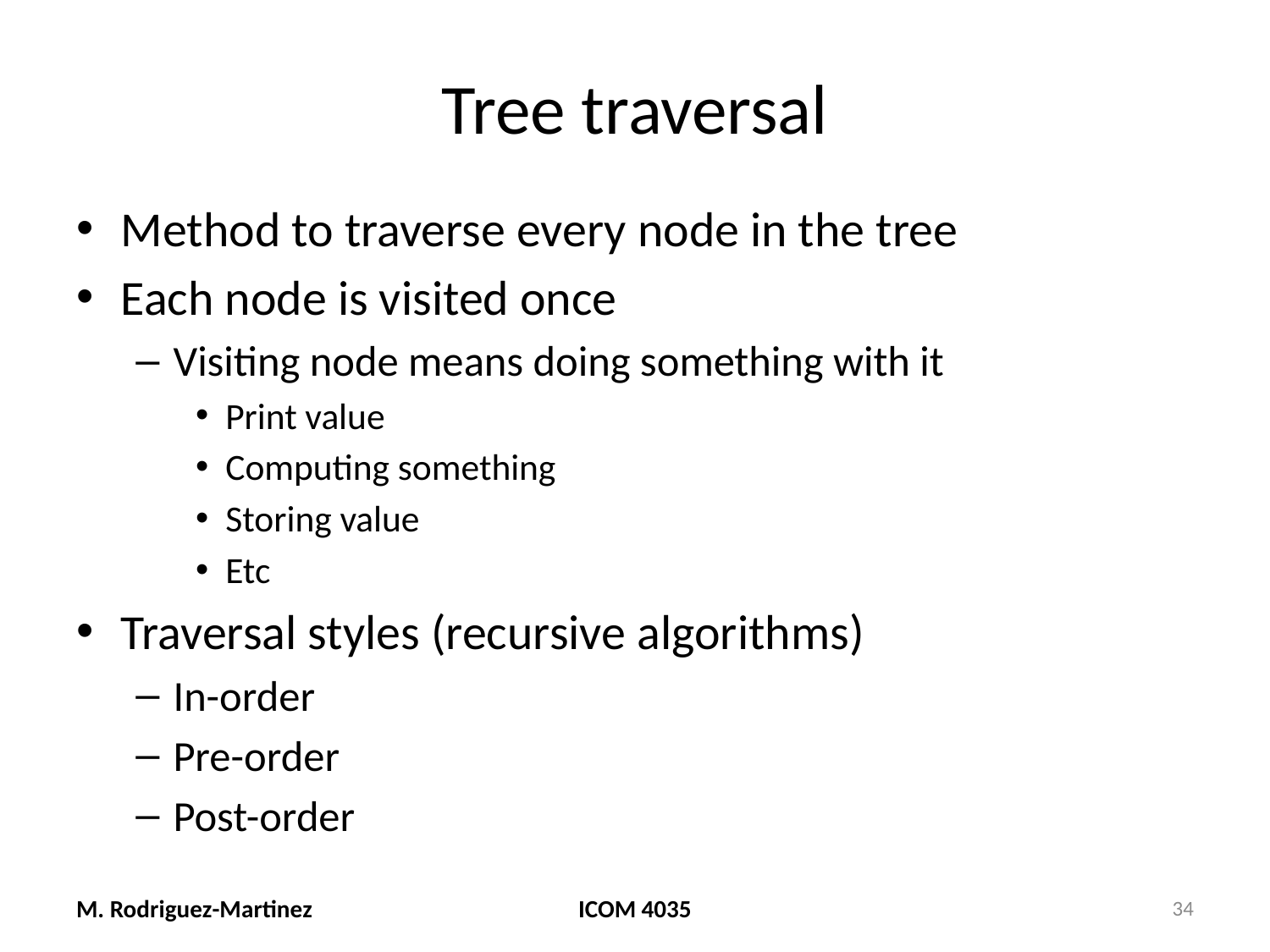

# Tree traversal
Method to traverse every node in the tree
Each node is visited once
Visiting node means doing something with it
Print value
Computing something
Storing value
Etc
Traversal styles (recursive algorithms)
In-order
Pre-order
Post-order
M. Rodriguez-Martinez
ICOM 4035
34